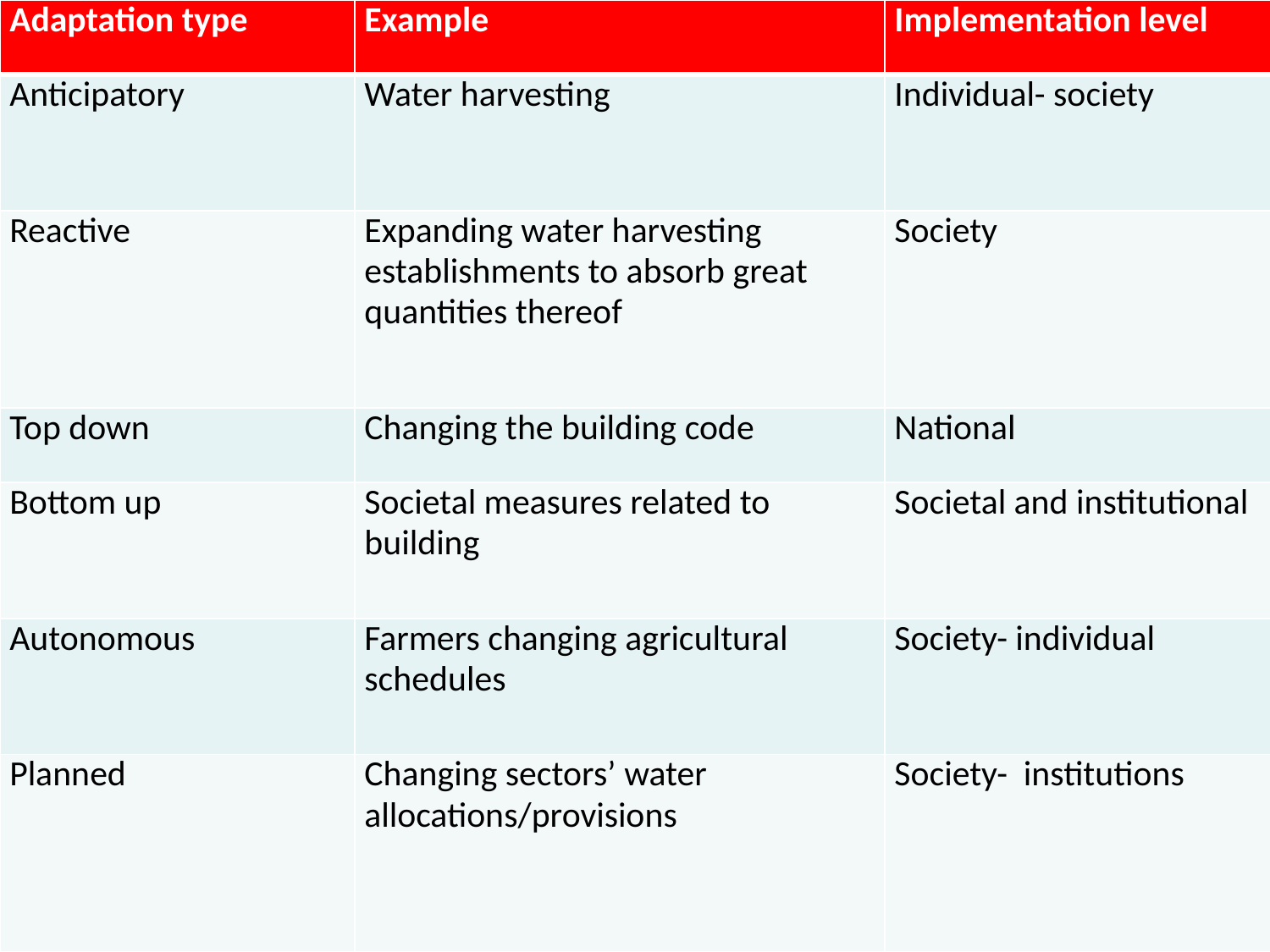

| Adaptation type | Example | Implementation level |
| --- | --- | --- |
| Anticipatory | Water harvesting | Individual- society |
| Reactive | Expanding water harvesting establishments to absorb great quantities thereof | Society |
| Top down | Changing the building code | National |
| Bottom up | Societal measures related to building | Societal and institutional |
| Autonomous | Farmers changing agricultural schedules | Society- individual |
| Planned | Changing sectors’ water allocations/provisions | Society- institutions |